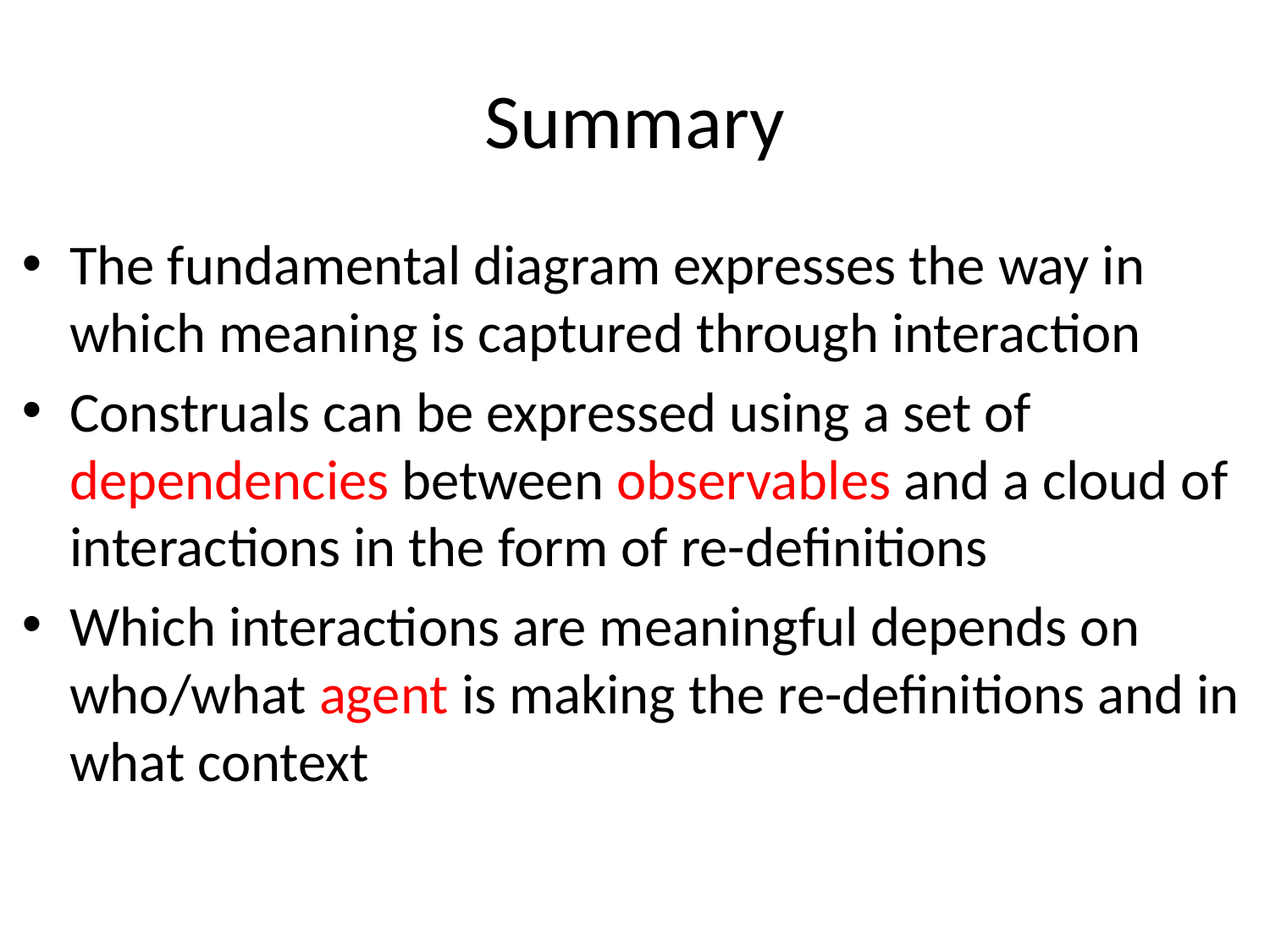

# Summary
The fundamental diagram expresses the way in which meaning is captured through interaction
Construals can be expressed using a set of dependencies between observables and a cloud of interactions in the form of re-definitions
Which interactions are meaningful depends on who/what agent is making the re-definitions and in what context